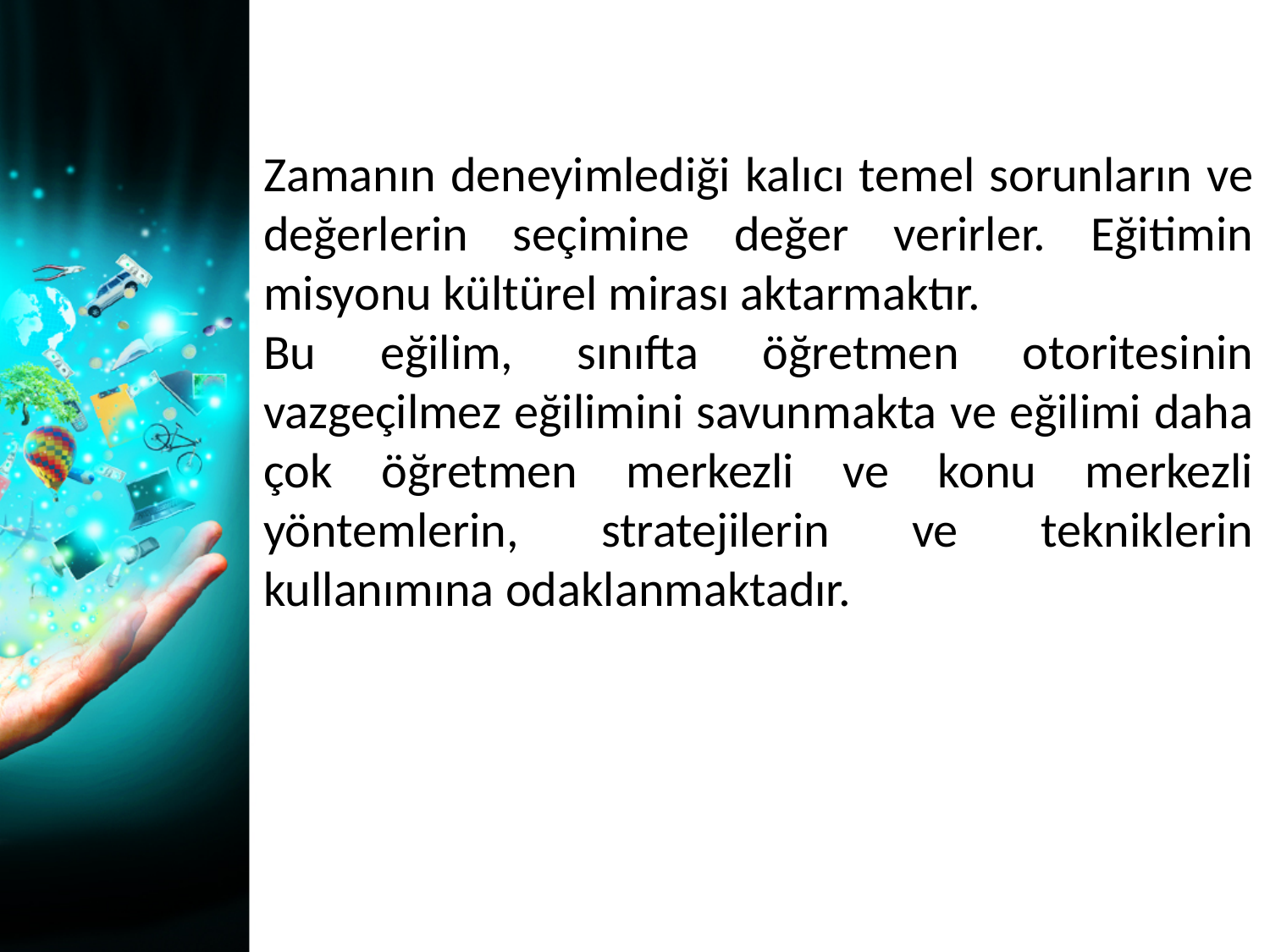

Zamanın deneyimlediği kalıcı temel sorunların ve değerlerin seçimine değer verirler. Eğitimin misyonu kültürel mirası aktarmaktır.
Bu eğilim, sınıfta öğretmen otoritesinin vazgeçilmez eğilimini savunmakta ve eğilimi daha çok öğretmen merkezli ve konu merkezli yöntemlerin, stratejilerin ve tekniklerin kullanımına odaklanmaktadır.